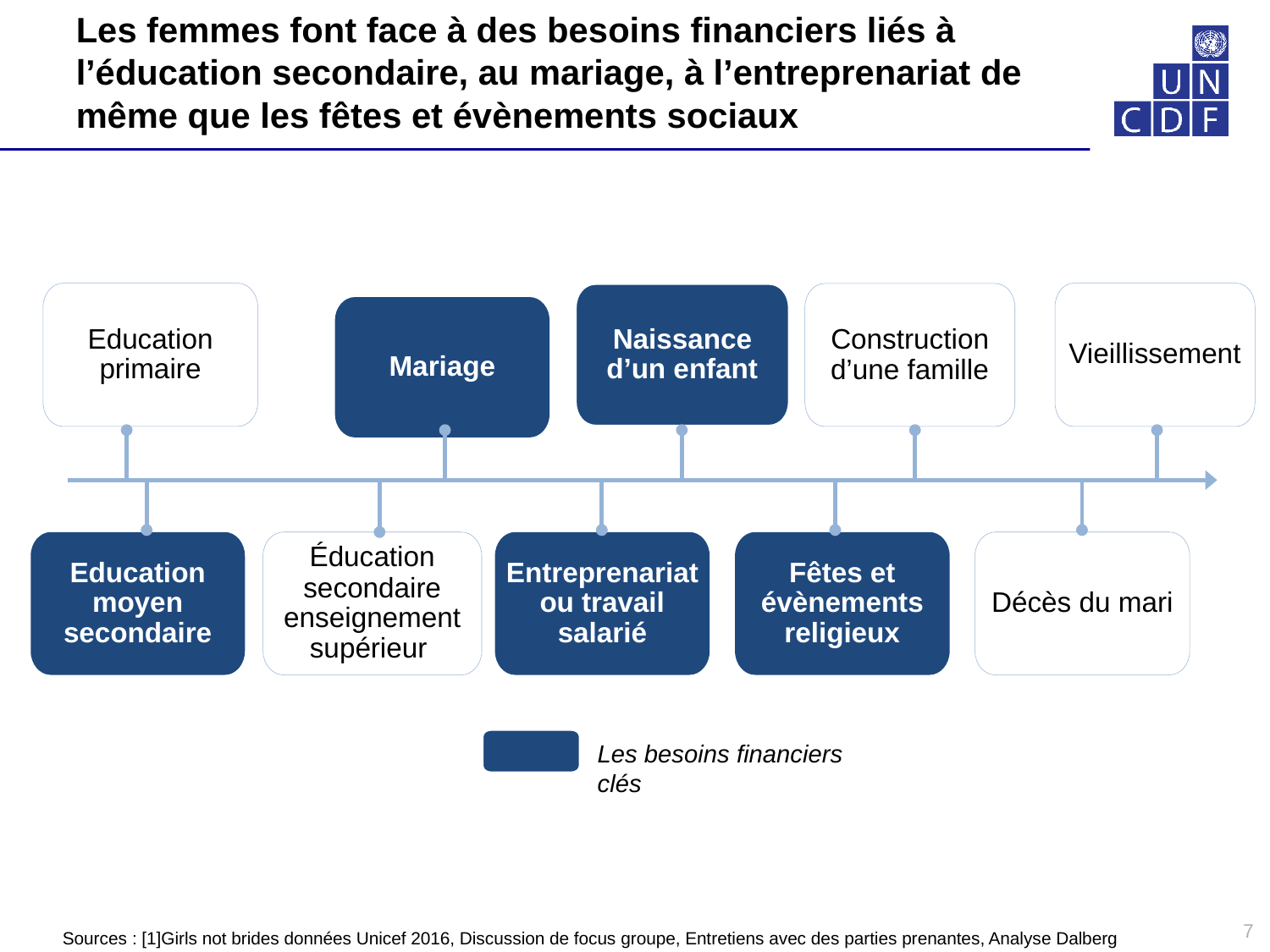

# Les femmes font face à des besoins financiers liés à l’éducation secondaire, au mariage, à l’entreprenariat de même que les fêtes et évènements sociaux
Education primaire
Naissance d’un enfant
Vieillissement
Construction d’une famille
Mariage
Education moyen secondaire
Éducation secondaire enseignement supérieur
Entreprenariat ou travail salarié
Fêtes et évènements religieux
Décès du mari

Les besoins financiers clés
Sources : [1]Girls not brides données Unicef 2016, Discussion de focus groupe, Entretiens avec des parties prenantes, Analyse Dalberg
7